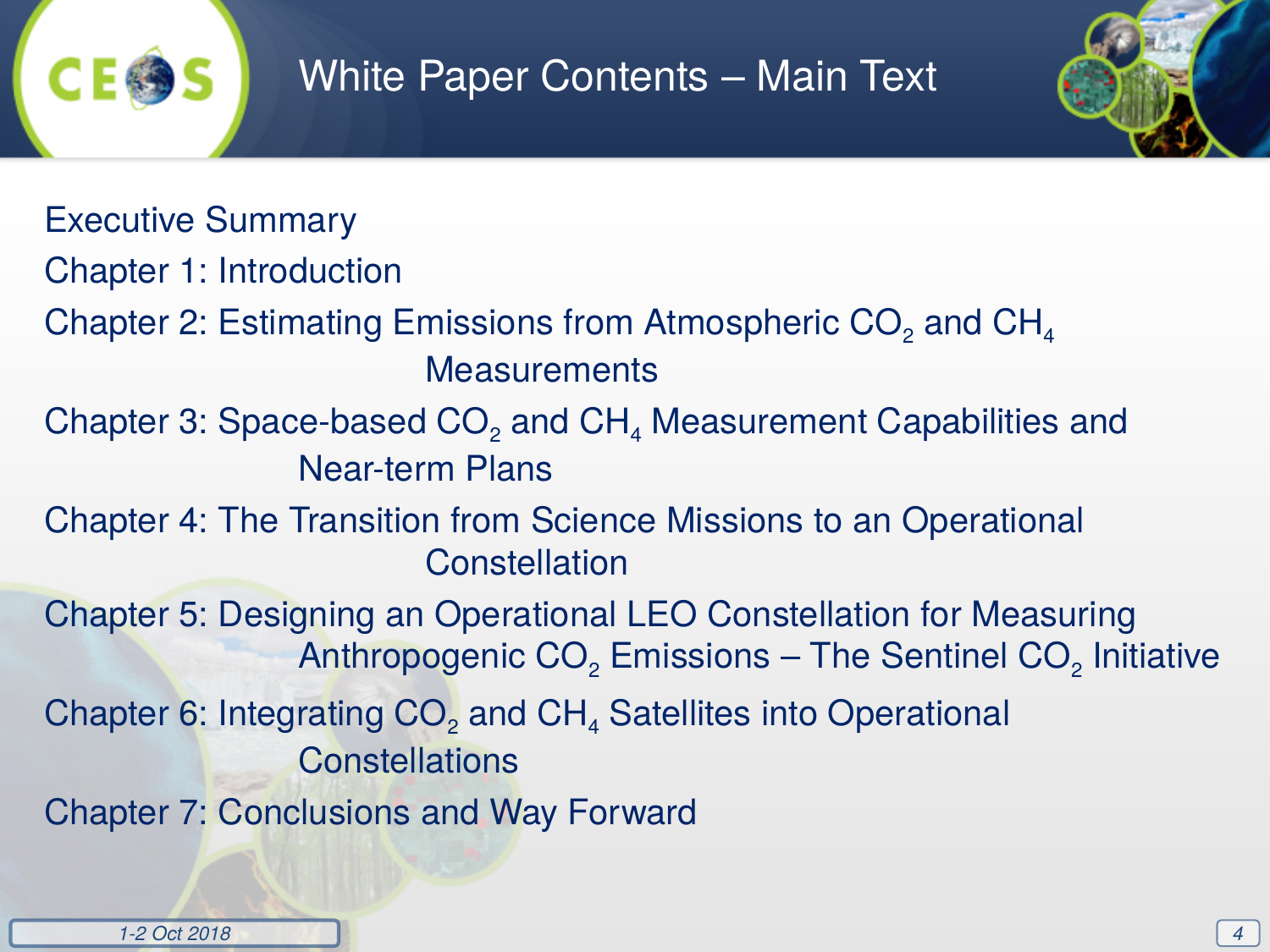

White Paper Contents – Main Text
Executive Summary
Chapter 1: Introduction
Chapter 2: Estimating Emissions from Atmospheric CO2 and CH4 				Measurements
Chapter 3: Space-based CO2 and CH4 Measurement Capabilities and 			Near-term Plans
Chapter 4: The Transition from Science Missions to an Operational 				Constellation
Chapter 5: Designing an Operational LEO Constellation for Measuring 			Anthropogenic CO2 Emissions – The Sentinel CO2 Initiative
Chapter 6: Integrating CO2 and CH4 Satellites into Operational 				Constellations
Chapter 7: Conclusions and Way Forward
4